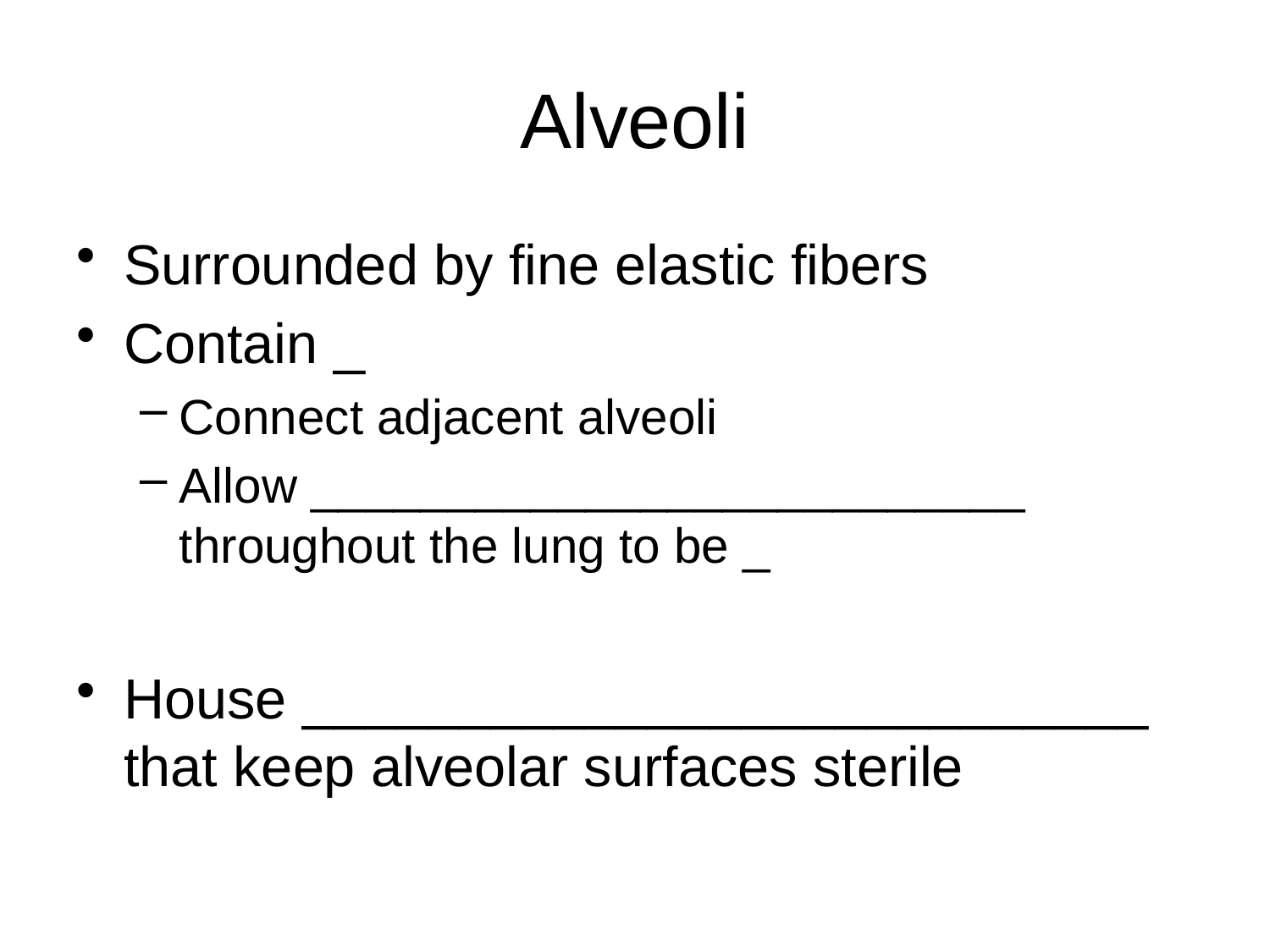

# Alveoli
Surrounded by fine elastic fibers
Contain _
Connect adjacent alveoli
Allow __________________________ throughout the lung to be _

House ___________________________ that keep alveolar surfaces sterile